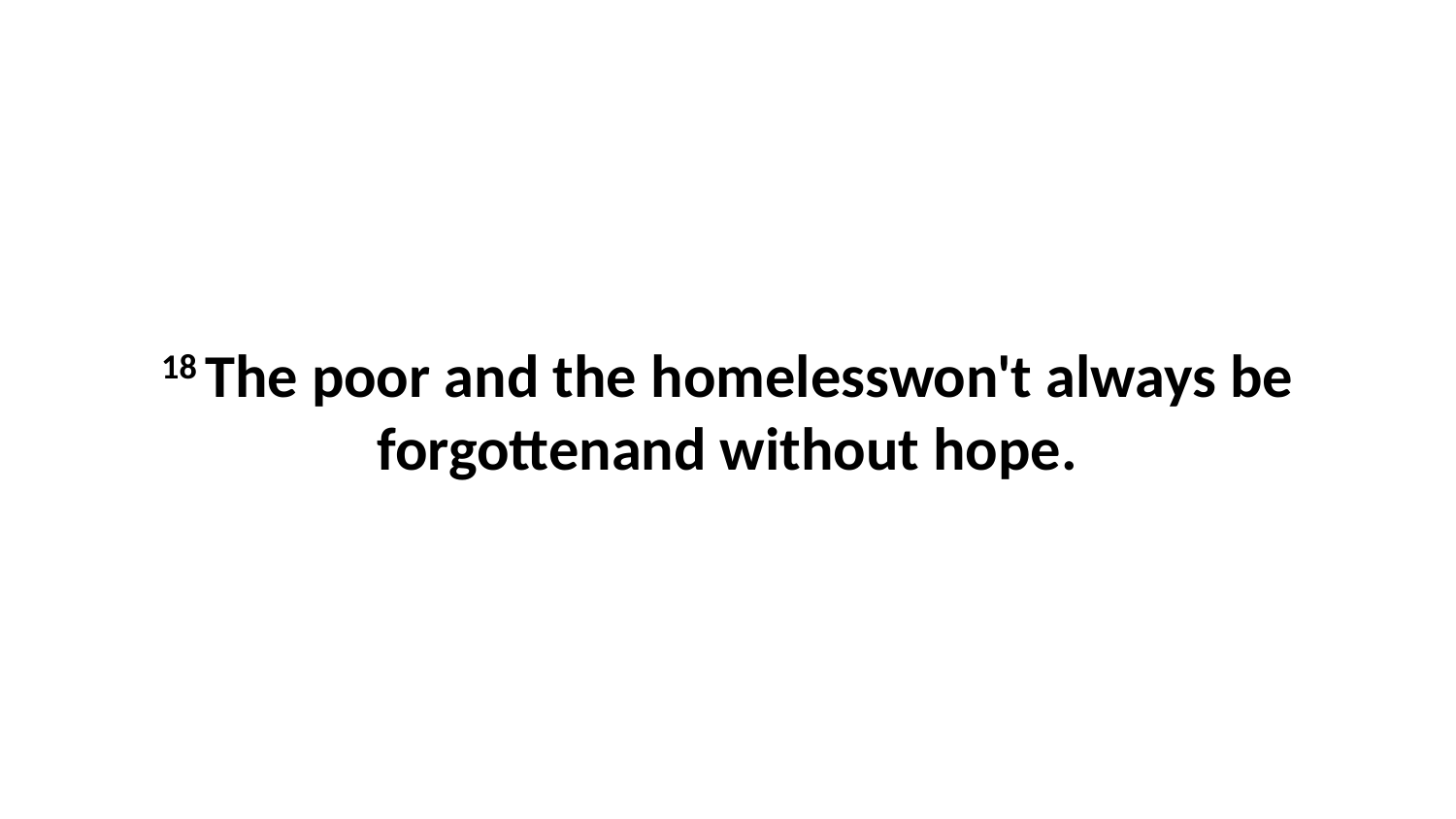

18 The poor and the homelesswon't always be forgottenand without hope.